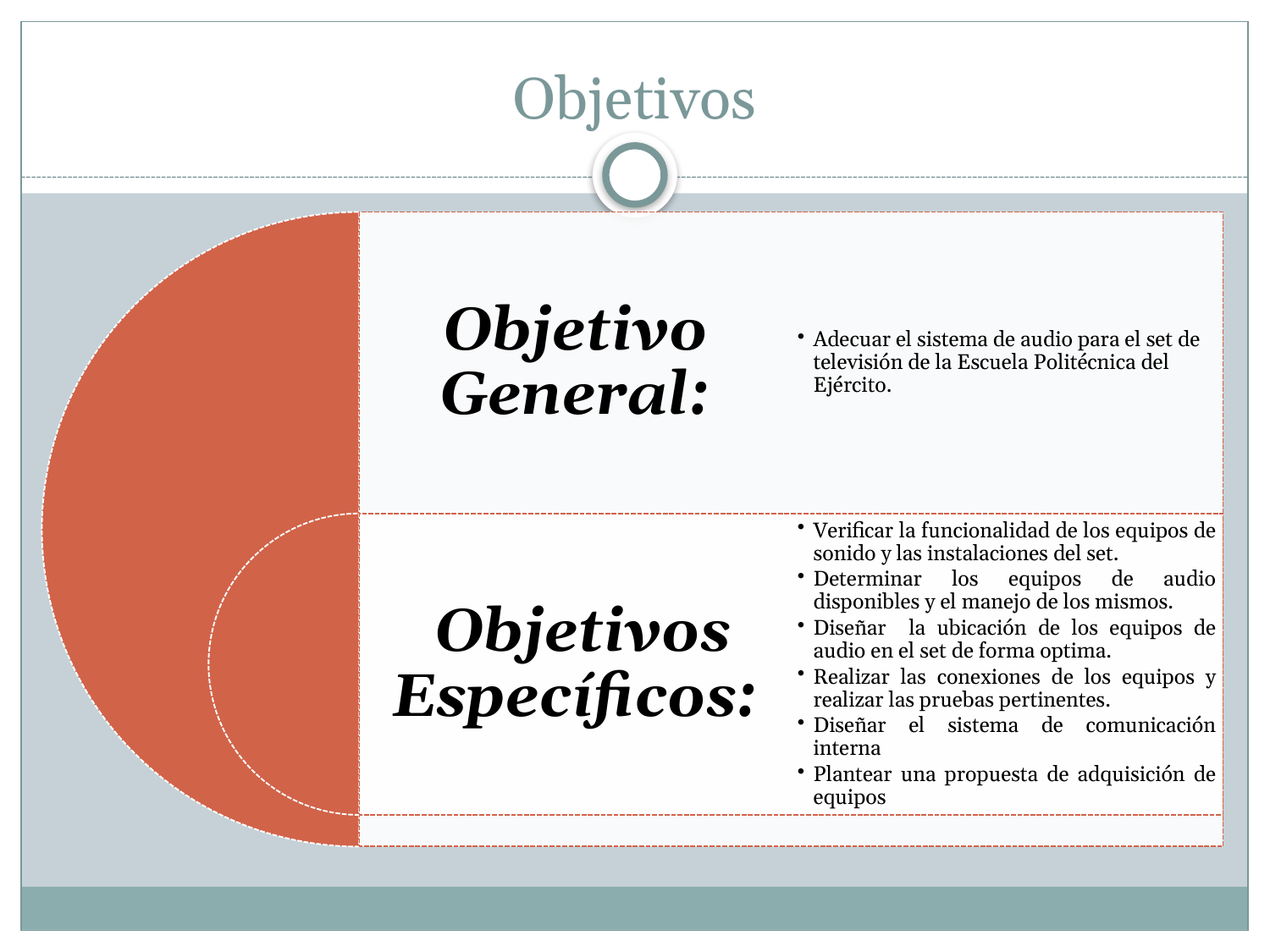

# Objetivos
Objetivo General:
 Objetivos Específicos:
Adecuar el sistema de audio para el set de televisión de la Escuela Politécnica del Ejército.
Verificar la funcionalidad de los equipos de sonido y las instalaciones del set.
Determinar los equipos de audio disponibles y el manejo de los mismos.
Diseñar  la ubicación de los equipos de audio en el set de forma optima.
Realizar las conexiones de los equipos y realizar las pruebas pertinentes.
Diseñar el sistema de comunicación interna
Plantear una propuesta de adquisición de equipos